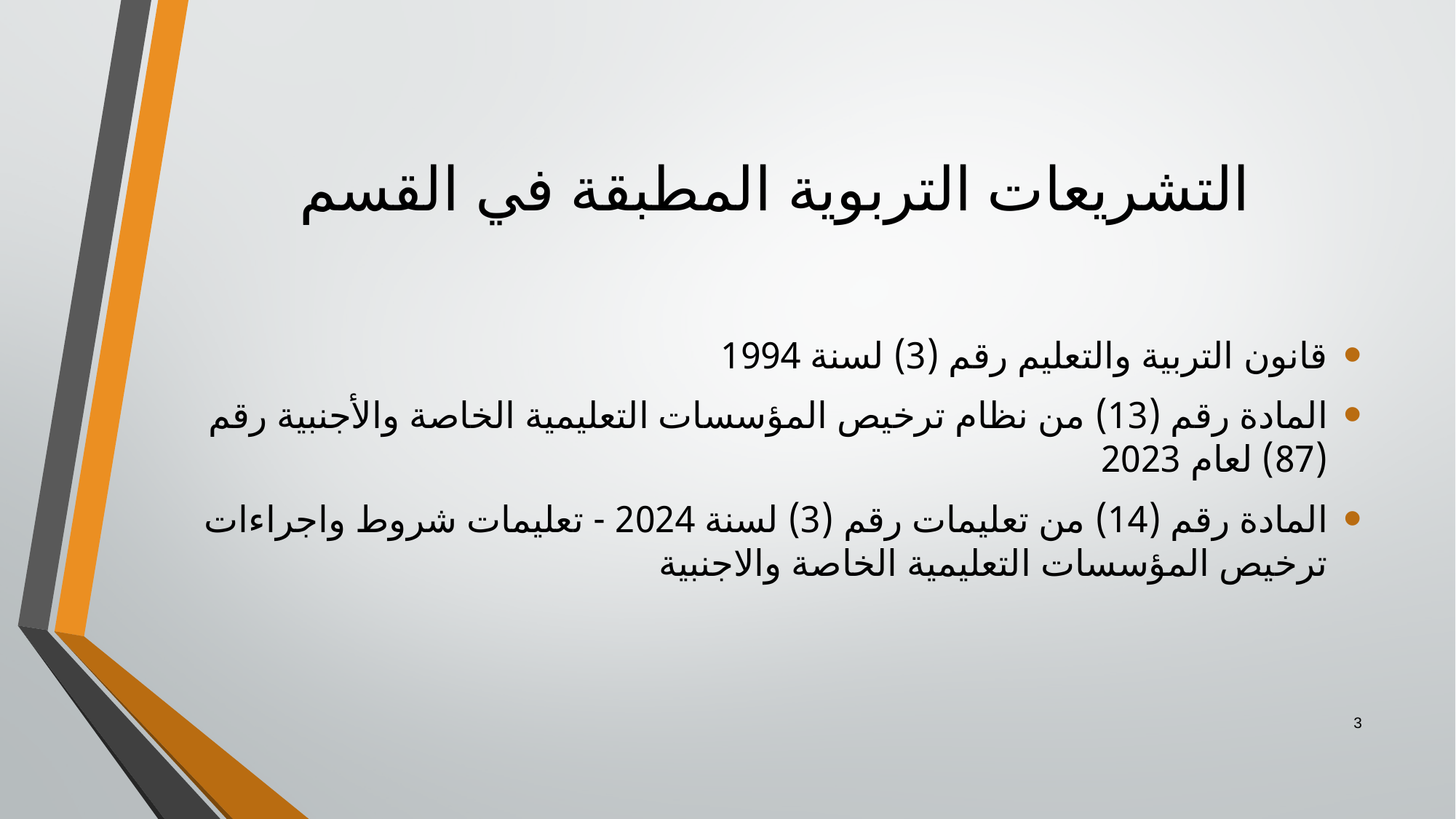

# التشريعات التربوية المطبقة في القسم
قانون التربية والتعليم رقم (3) لسنة 1994
المادة رقم (13) من نظام ترخيص المؤسسات التعليمية الخاصة والأجنبية رقم (87) لعام 2023
المادة رقم (14) من تعليمات رقم (3) لسنة 2024 - تعليمات شروط واجراءات ترخيص المؤسسات التعليمية الخاصة والاجنبية
3